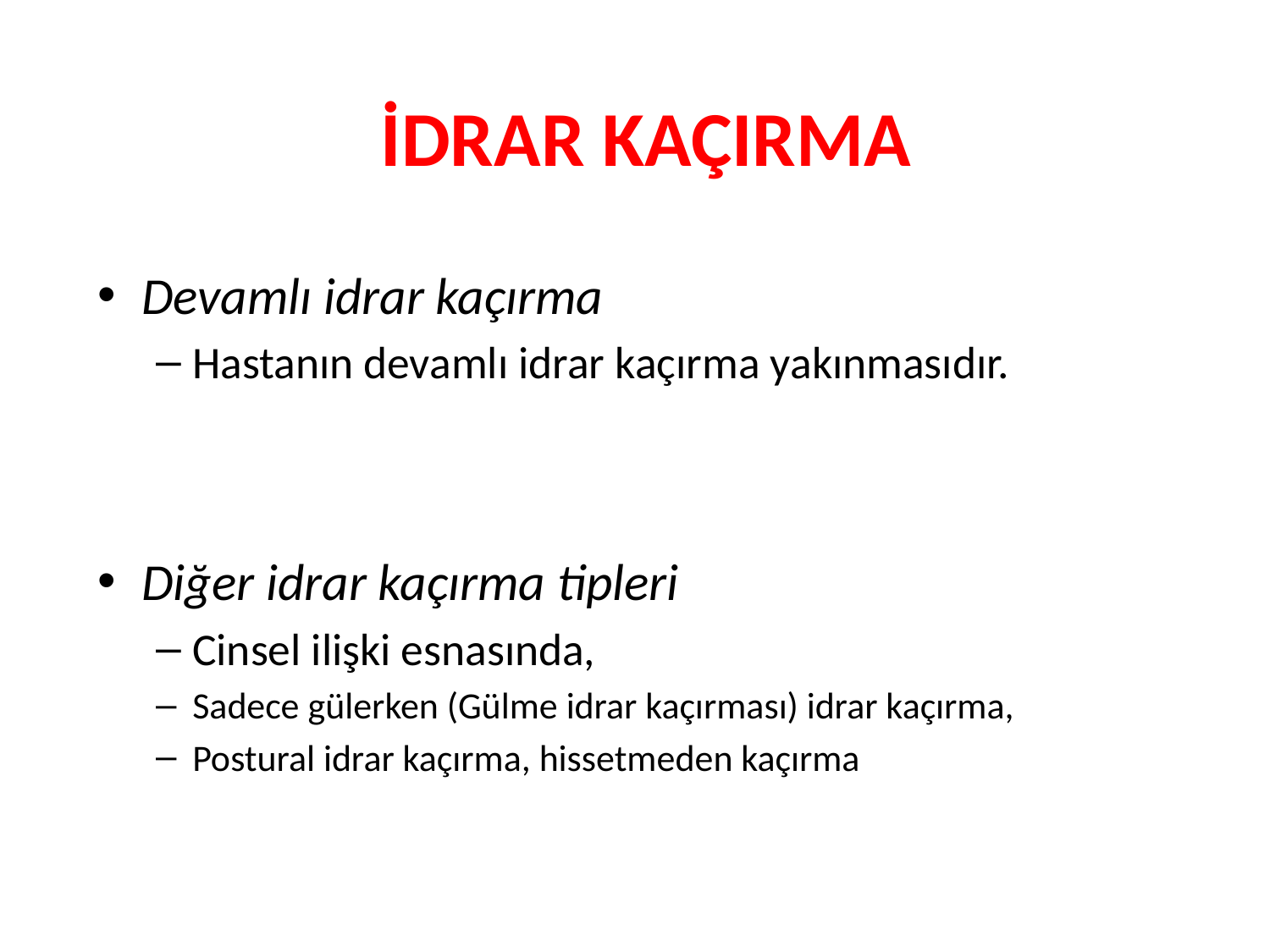

İDRAR KAÇIRMA
Devamlı idrar kaçırma
Hastanın devamlı idrar kaçırma yakınmasıdır.

Diğer idrar kaçırma tipleri
Cinsel ilişki esnasında,
Sadece gülerken (Gülme idrar kaçırması) idrar kaçırma,
Postural idrar kaçırma, hissetmeden kaçırma